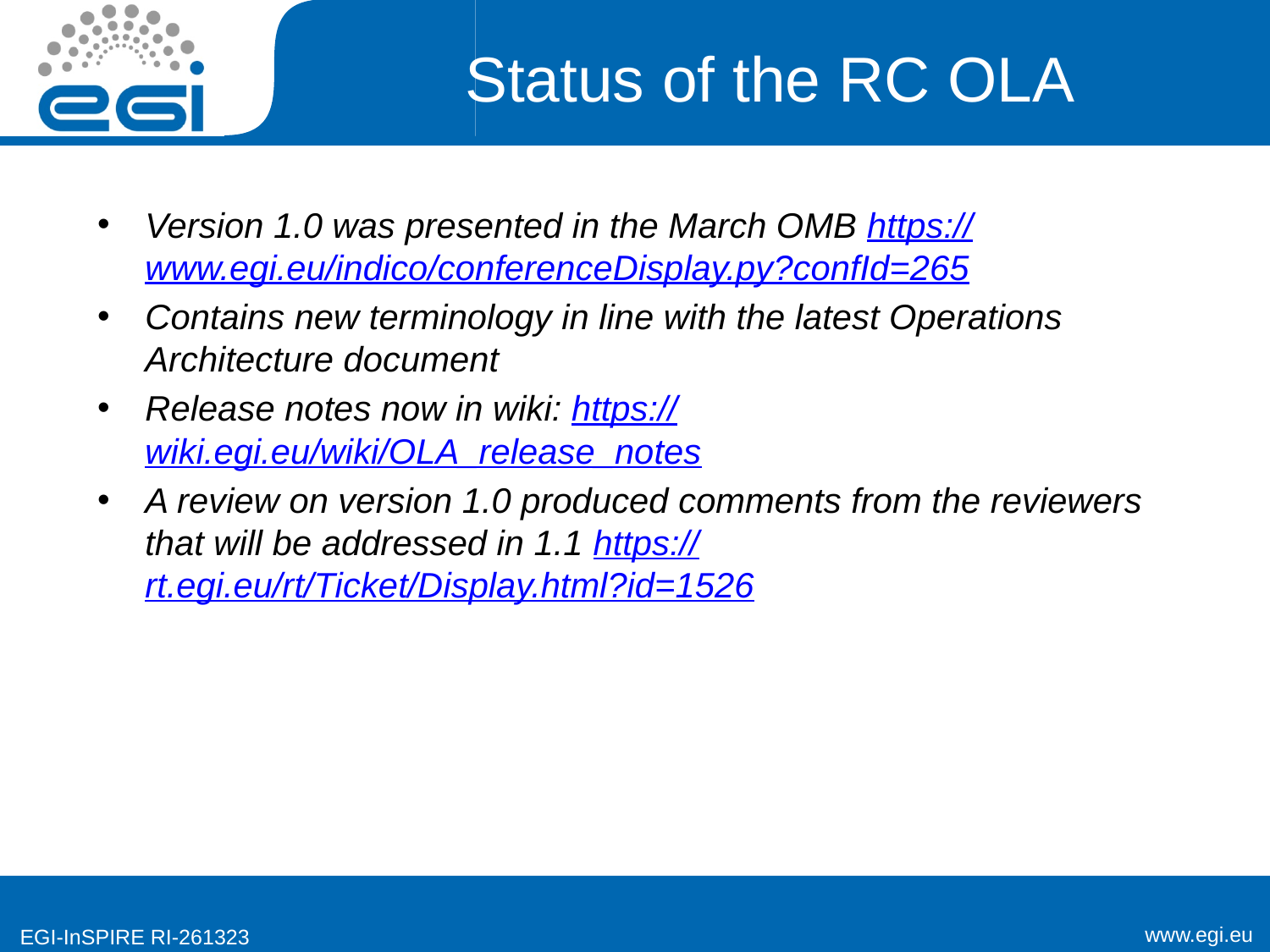

# Status of the RC OLA
Version 1.0 was presented in the March OMB https://www.egi.eu/indico/conferenceDisplay.py?confId=265
Contains new terminology in line with the latest Operations Architecture document
Release notes now in wiki: https://wiki.egi.eu/wiki/OLA_release_notes
A review on version 1.0 produced comments from the reviewers that will be addressed in 1.1 https://rt.egi.eu/rt/Ticket/Display.html?id=1526